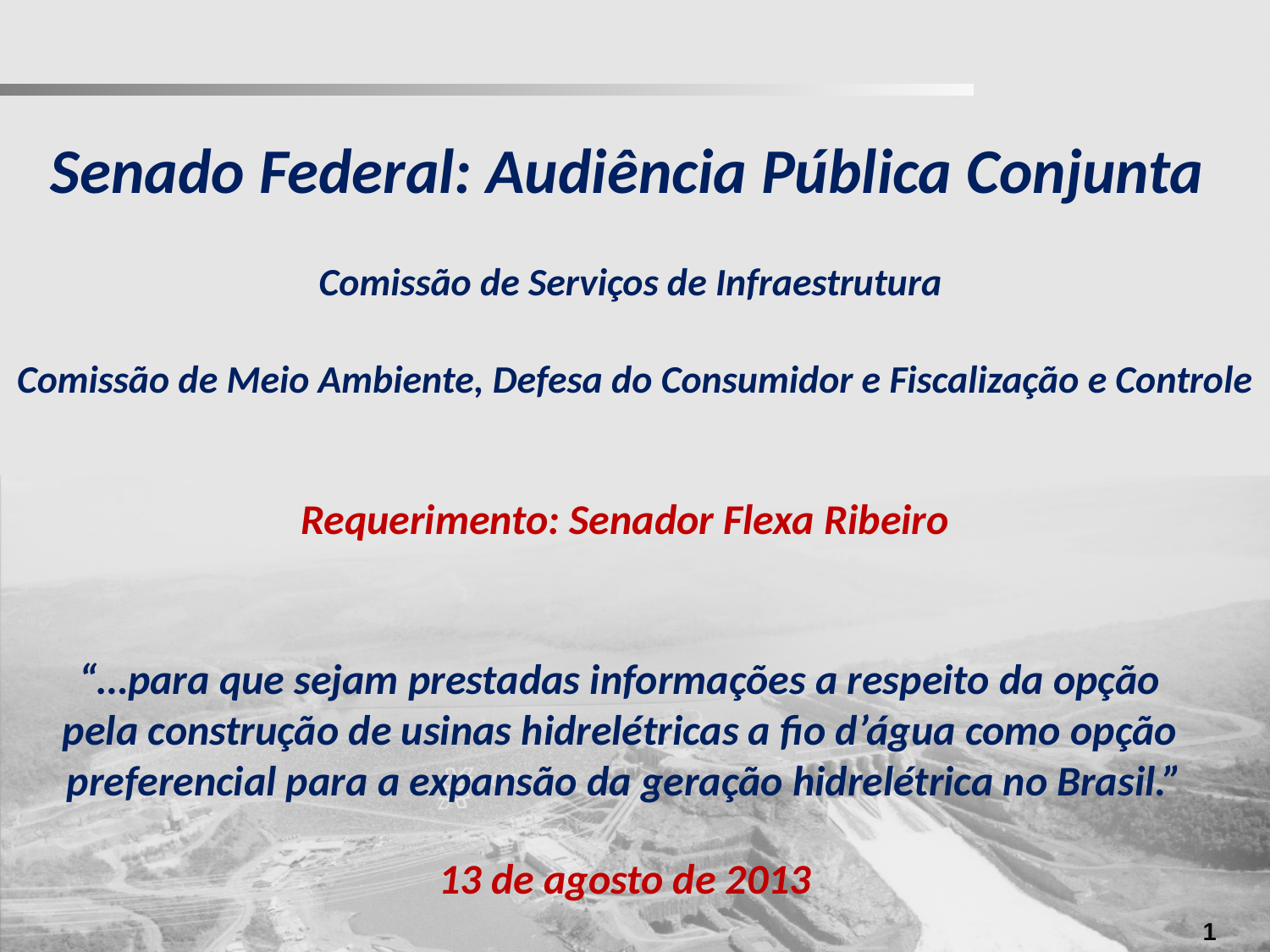

Senado Federal: Audiência Pública Conjunta

Comissão de Serviços de Infraestrutura

Comissão de Meio Ambiente, Defesa do Consumidor e Fiscalização e Controle
Requerimento: Senador Flexa Ribeiro

“…para que sejam prestadas informações a respeito da opção
pela construção de usinas hidrelétricas a fio d’água como opção
preferencial para a expansão da geração hidrelétrica no Brasil.”
13 de agosto de 2013
1